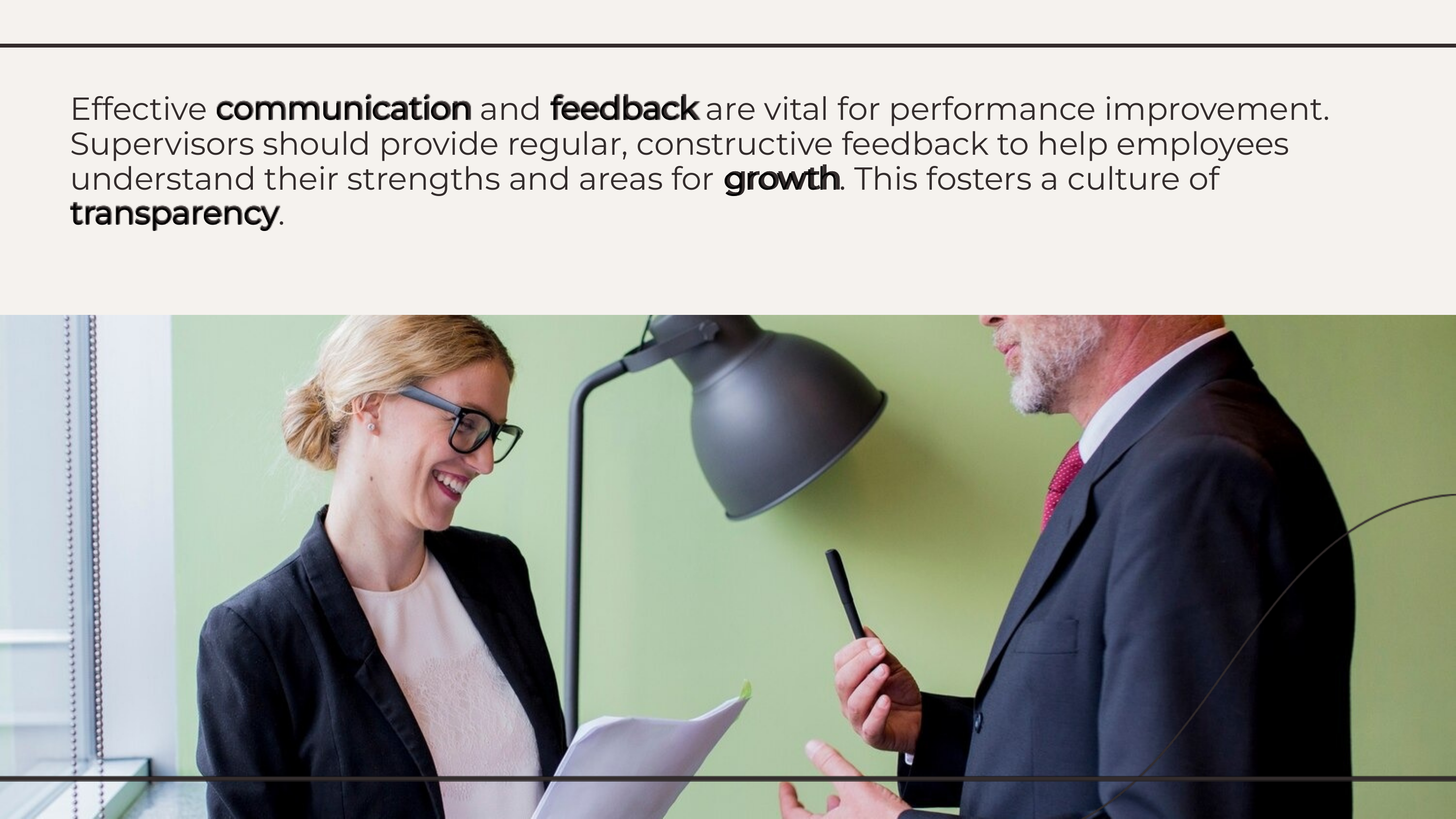

Effective communication and feedback are vital for performance improvement. Supervisors should provide regular, constructive feedback to help employees understand their strengths and areas for growth. This fosters a culture of transparency.